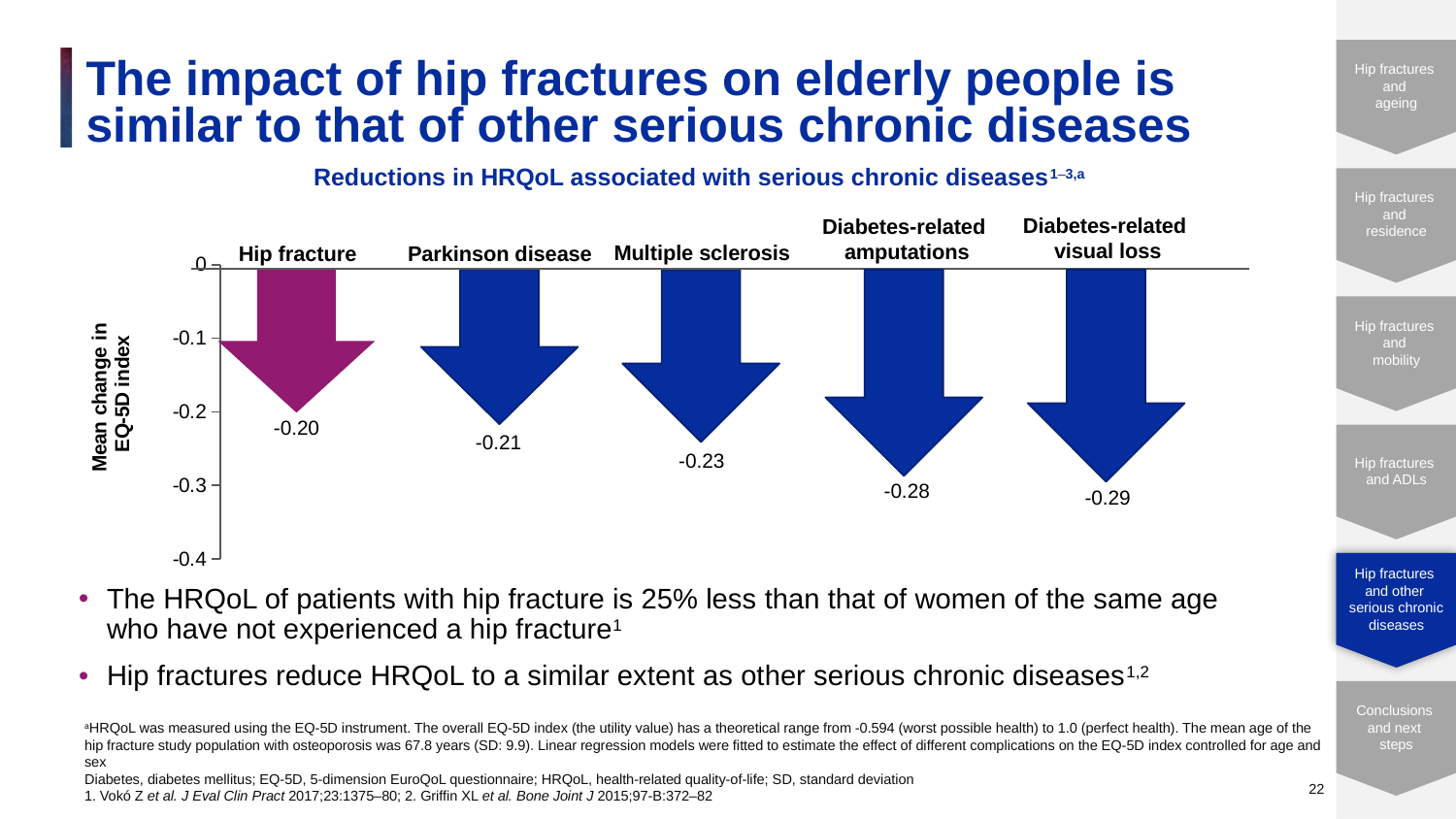

# The impact of hip fractures on elderly people is similar to that of other serious chronic diseases
Reductions in HRQoL associated with serious chronic diseases1–3,a

The HRQoL of patients with hip fracture is 25% less than that of women of the same age
who have not experienced a hip fracture1
Hip fractures reduce HRQoL to a similar extent as other serious chronic diseases1,2

Diabetes-related
visual loss
Diabetes-related
amputations
Multiple sclerosis
Hip fracture
Parkinson disease

### Chart

| Category |  |
|---|---|
| Hip fracture | -0.2 |
| Diabetes-related visual loss | -0.29 |
| Diabetes-related amputations | -0.28 |
| Multiple sclerosis | -0.23 |
| Parkinson disease | -0.21 |

-0.20
-0.21
-0.23
-0.28
-0.29
Hip fractures
and other
serious chronic diseases
22
aHRQoL was measured using the EQ-5D instrument. The overall EQ‐5D index (the utility value) has a theoretical range from -0.594 (worst possible health) to 1.0 (perfect health). The mean age of the hip fracture study population with osteoporosis was 67.8 years (SD: 9.9). Linear regression models were fitted to estimate the effect of different complications on the EQ‐5D index controlled for age and sex
Diabetes, diabetes mellitus; EQ-5D, 5-dimension EuroQoL questionnaire; HRQoL, health-related quality-of-life; SD, standard deviation
1. Vokó Z et al. J Eval Clin Pract 2017;23:1375–80; 2. Griffin XL et al. Bone Joint J 2015;97-B:372–82